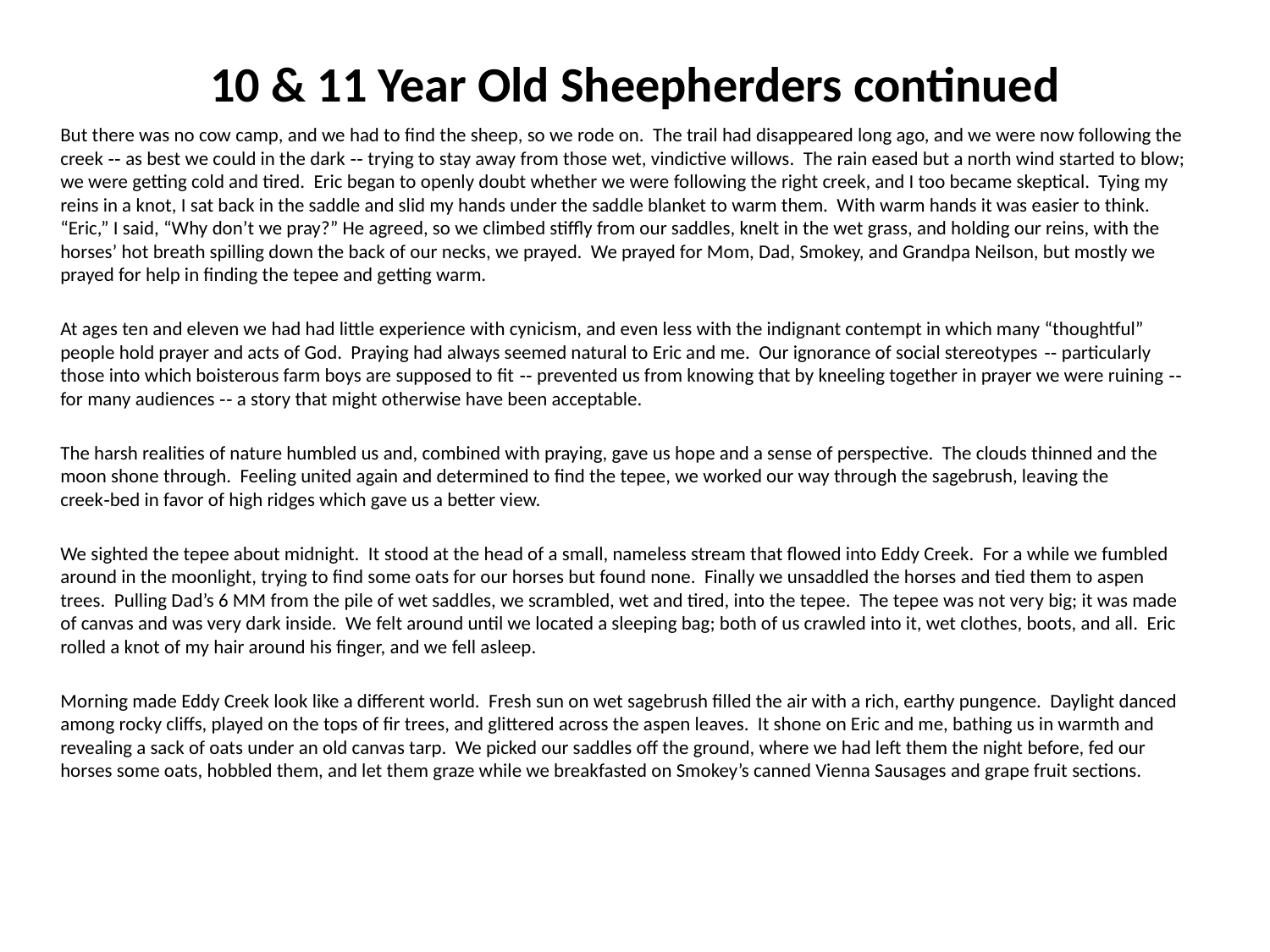

# 10 & 11 Year Old Sheepherders continued
	But there was no cow camp, and we had to find the sheep, so we rode on.  The trail had disappeared long ago, and we were now following the creek ‑‑ as best we could in the dark ‑‑ trying to stay away from those wet, vindictive willows.  The rain eased but a north wind started to blow; we were getting cold and tired.  Eric began to openly doubt whether we were following the right creek, and I too became skeptical.  Tying my reins in a knot, I sat back in the saddle and slid my hands under the saddle blanket to warm them.  With warm hands it was easier to think.  “Eric,” I said, “Why don’t we pray?” He agreed, so we climbed stiffly from our saddles, knelt in the wet grass, and holding our reins, with the horses’ hot breath spilling down the back of our necks, we prayed.  We prayed for Mom, Dad, Smokey, and Grandpa Neilson, but mostly we prayed for help in finding the tepee and getting warm.

	At ages ten and eleven we had had little experience with cynicism, and even less with the indignant contempt in which many “thoughtful” people hold prayer and acts of God.  Praying had always seemed natural to Eric and me.  Our ignorance of social stereotypes ‑‑ particularly those into which boisterous farm boys are supposed to fit ‑‑ prevented us from knowing that by kneeling together in prayer we were ruining ‑‑ for many audiences ‑‑ а story that might otherwise have been acceptable.

	The harsh realities of nature humbled us and, combined with praying, gave us hope and a sense of perspective.  The clouds thinned and the moon shone through.  Feeling united again and determined to find the tepee, we worked our way through the sagebrush, leaving the creek‑bed in favor of high ridges which gave us а better view.

	We sighted the tepee about midnight.  It stood at the head of a small, nameless stream that flowed into Eddy Creek.  For а while we fumbled around in the moonlight, trying to find some oats for our horses but found none.  Finally we unsaddled the horses and tied them to aspen trees.  Pulling Dad’s 6 MM from the pile of wet saddles, we scrambled, wet and tired, into the tepee.  The tepee was not very big; it was made of canvas and was very dark inside.  We felt around until we located a sleeping bag; both of us crawled into it, wet clothes, boots, and all.  Eric rolled a knot of my hair around his finger, and we fell asleep.

	Morning made Eddy Creek look like a different world.  Fresh sun on wet sagebrush filled the air with a rich, earthy pungence.  Daylight danced among rocky cliffs, played on the tops of fir trees, and glittered across the aspen leaves.  It shone on Eric and me, bathing us in warmth and revealing а sack of oats under an old canvas tarp.  We picked our saddles off the ground, where we had left them the night before, fed our horses some oats, hobbled them, and let them graze while we breakfasted on Smokey’s canned Vienna Sausages and grape fruit sections.